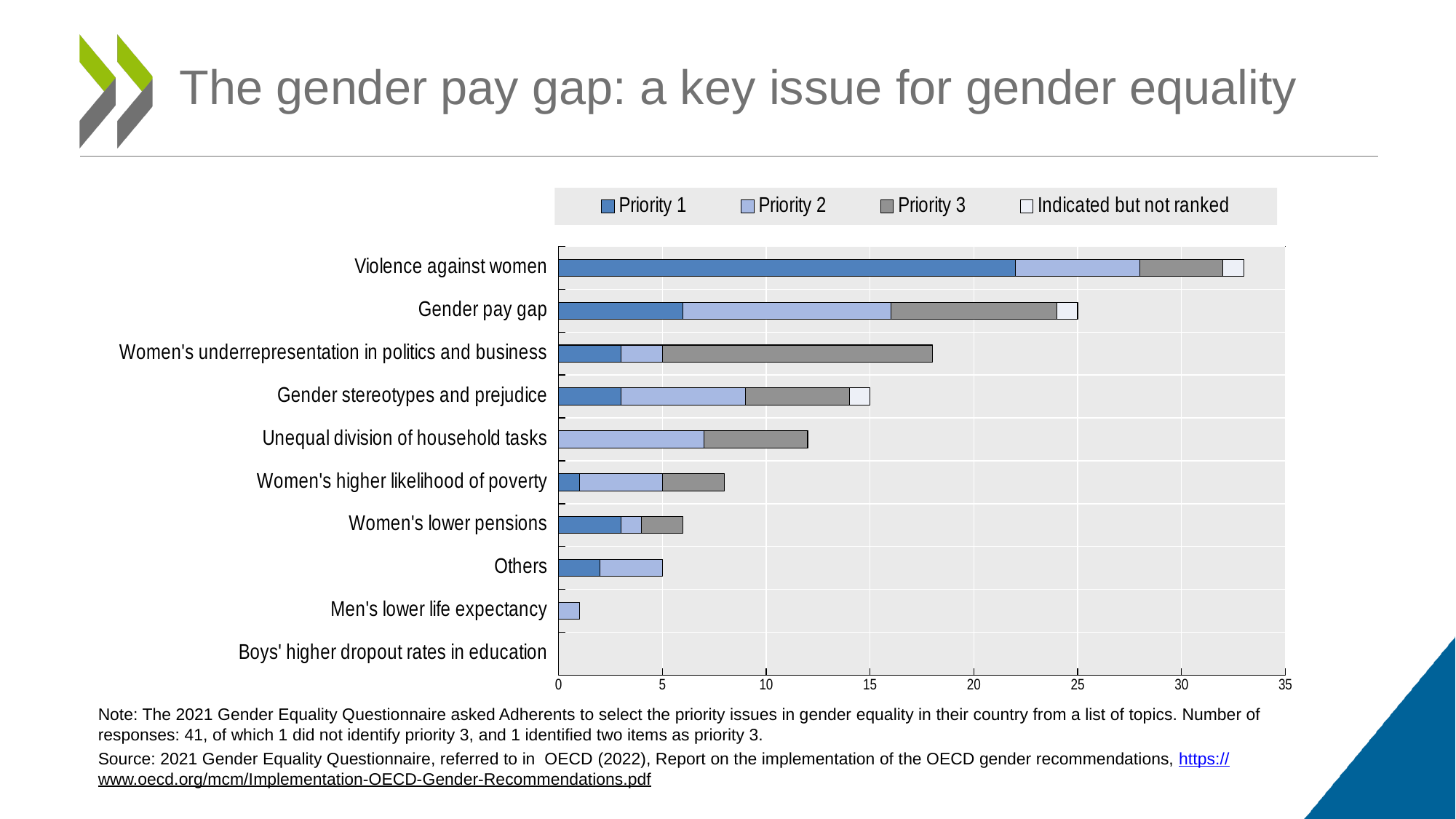

The gender pay gap: a key issue for gender equality

### Chart

| Category | Priority 1 | Priority 2 | Priority 3 | Indicated but not ranked |
|---|---|---|---|---|
| Boys' higher dropout rates in education | 0.0 | 0.0 | 0.0 | 0.0 |
| Men's lower life expectancy | 0.0 | 1.0 | 0.0 | 0.0 |
| Others | 2.0 | 3.0 | 0.0 | 0.0 |
| Women's lower pensions | 3.0 | 1.0 | 2.0 | 0.0 |
| Women's higher likelihood of poverty | 1.0 | 4.0 | 3.0 | 0.0 |
| Unequal division of household tasks | 0.0 | 7.0 | 5.0 | 0.0 |
| Gender stereotypes and prejudice | 3.0 | 6.0 | 5.0 | 1.0 |
| Women's underrepresentation in politics and business | 3.0 | 2.0 | 13.0 | 0.0 |
| Gender pay gap | 6.0 | 10.0 | 8.0 | 1.0 |
| Violence against women | 22.0 | 6.0 | 4.0 | 1.0 |
Note: The 2021 Gender Equality Questionnaire asked Adherents to select the priority issues in gender equality in their country from a list of topics. Number of responses: 41, of which 1 did not identify priority 3, and 1 identified two items as priority 3.
Source: 2021 Gender Equality Questionnaire, referred to in  OECD (2022), Report on the implementation of the OECD gender recommendations, https://www.oecd.org/mcm/Implementation-OECD-Gender-Recommendations.pdf